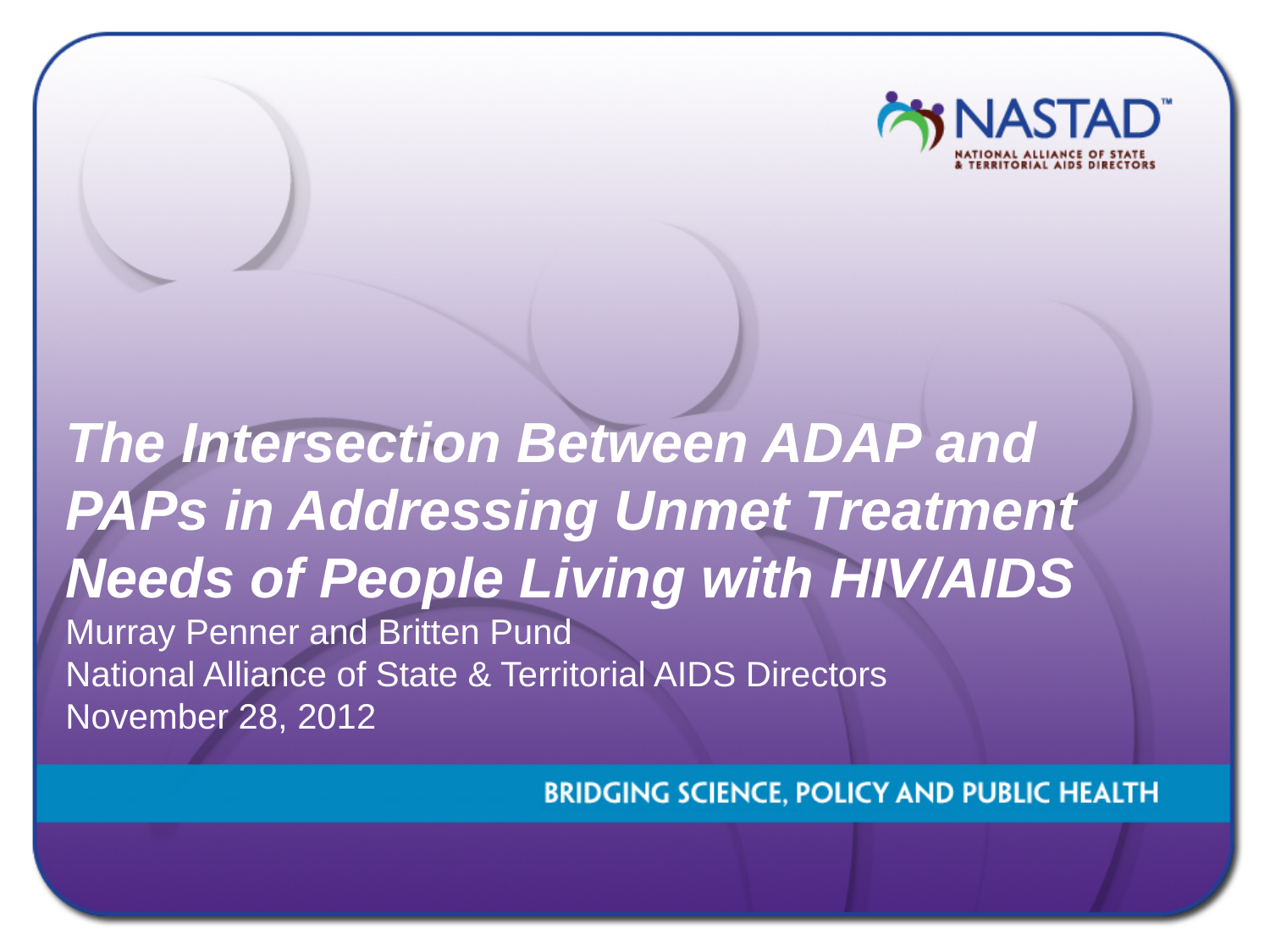

# The Intersection Between ADAP and PAPs in Addressing Unmet Treatment Needs of People Living with HIV/AIDS
Murray Penner and Britten Pund
National Alliance of State & Territorial AIDS Directors
November 28, 2012